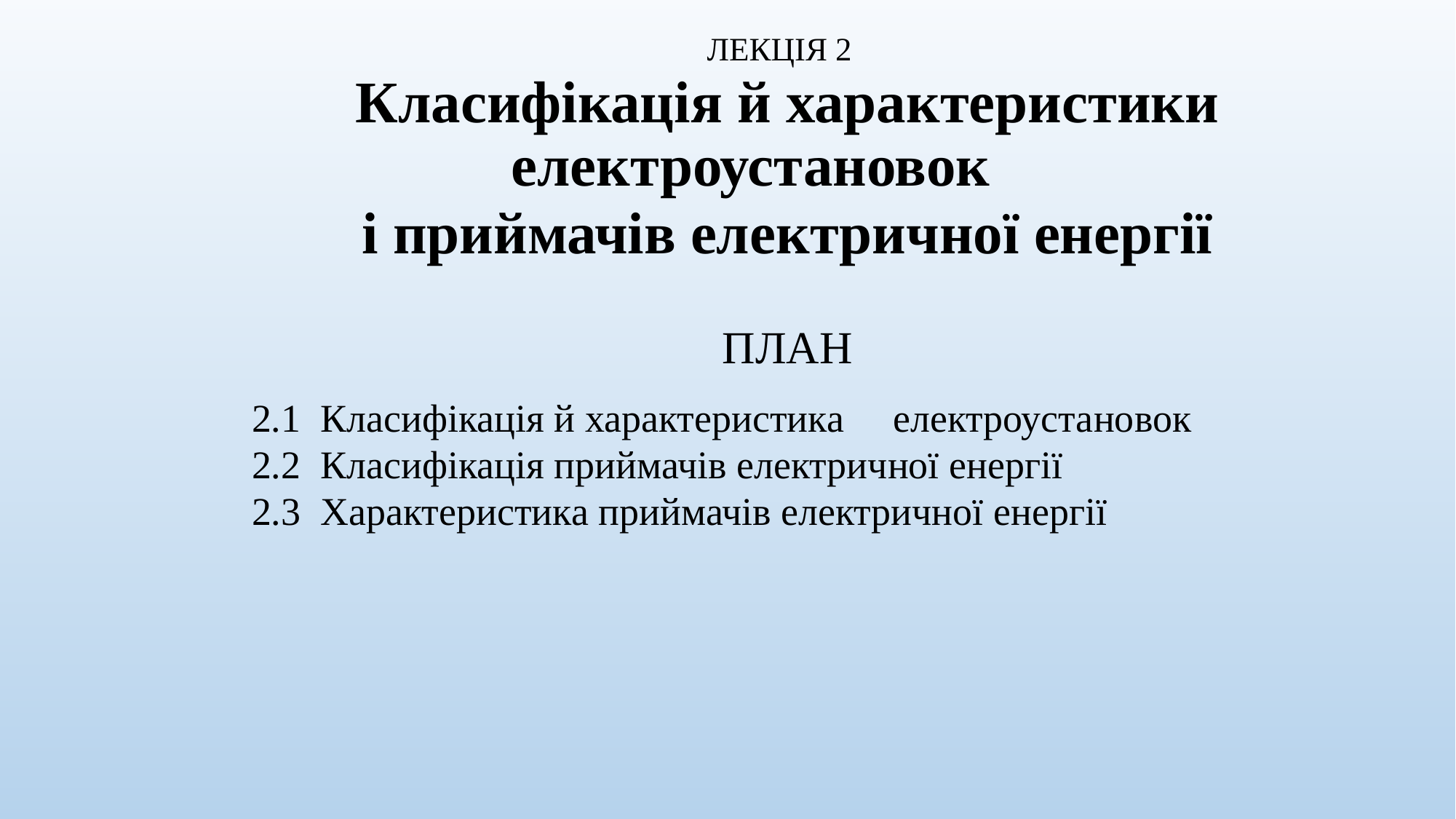

ЛЕКЦІЯ 2
Класифікація й характеристики електроустановок
і приймачів електричної енергії

ПЛАН

2.1  Класифікація й характеристика     електроустановок
2.2  Класифікація приймачів електричної енергії
2.3  Характеристика приймачів електричної енергії